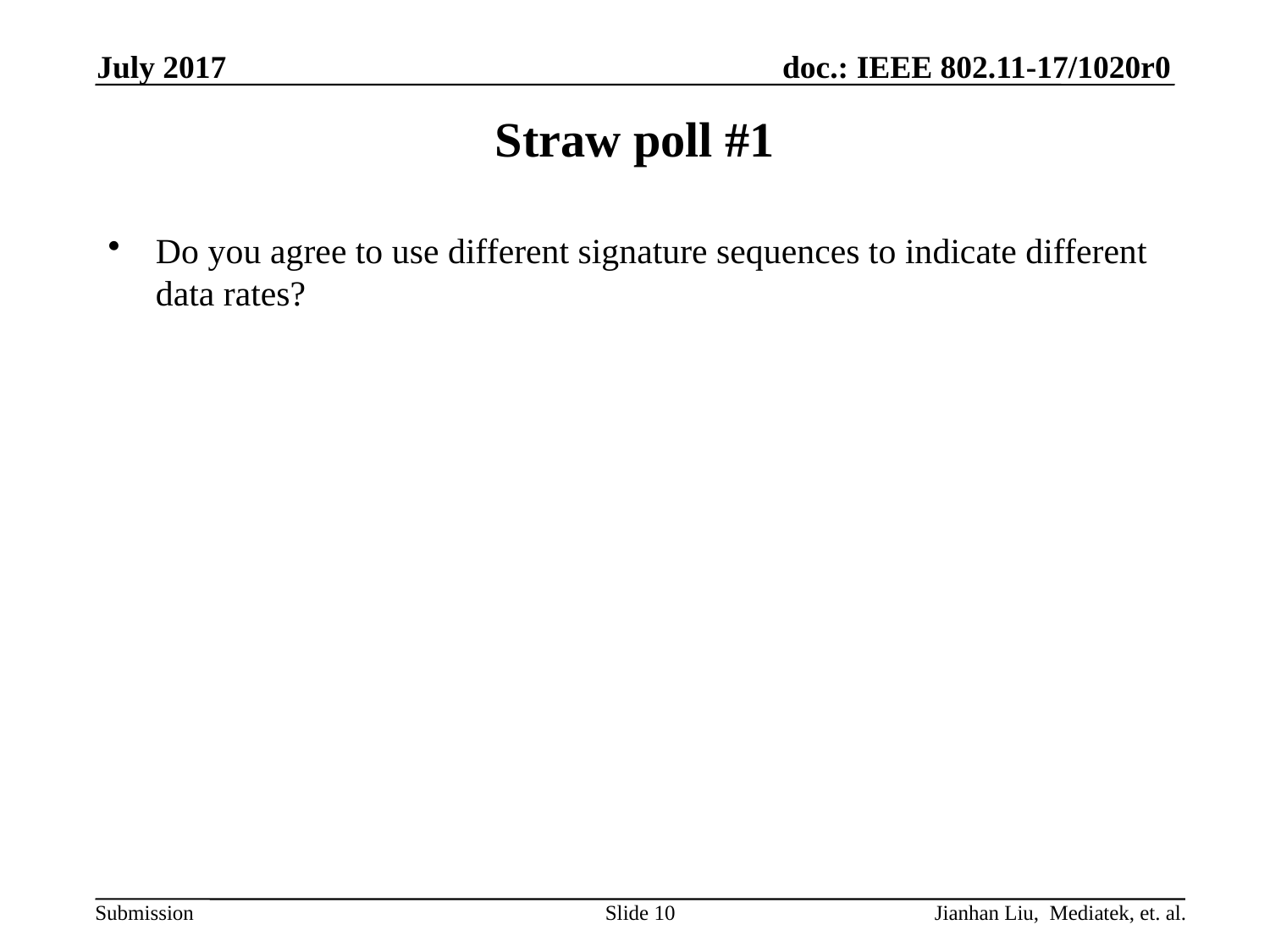

July 2017
# Straw poll #1
Do you agree to use different signature sequences to indicate different data rates?
Slide 10
Jianhan Liu,  Mediatek, et. al.